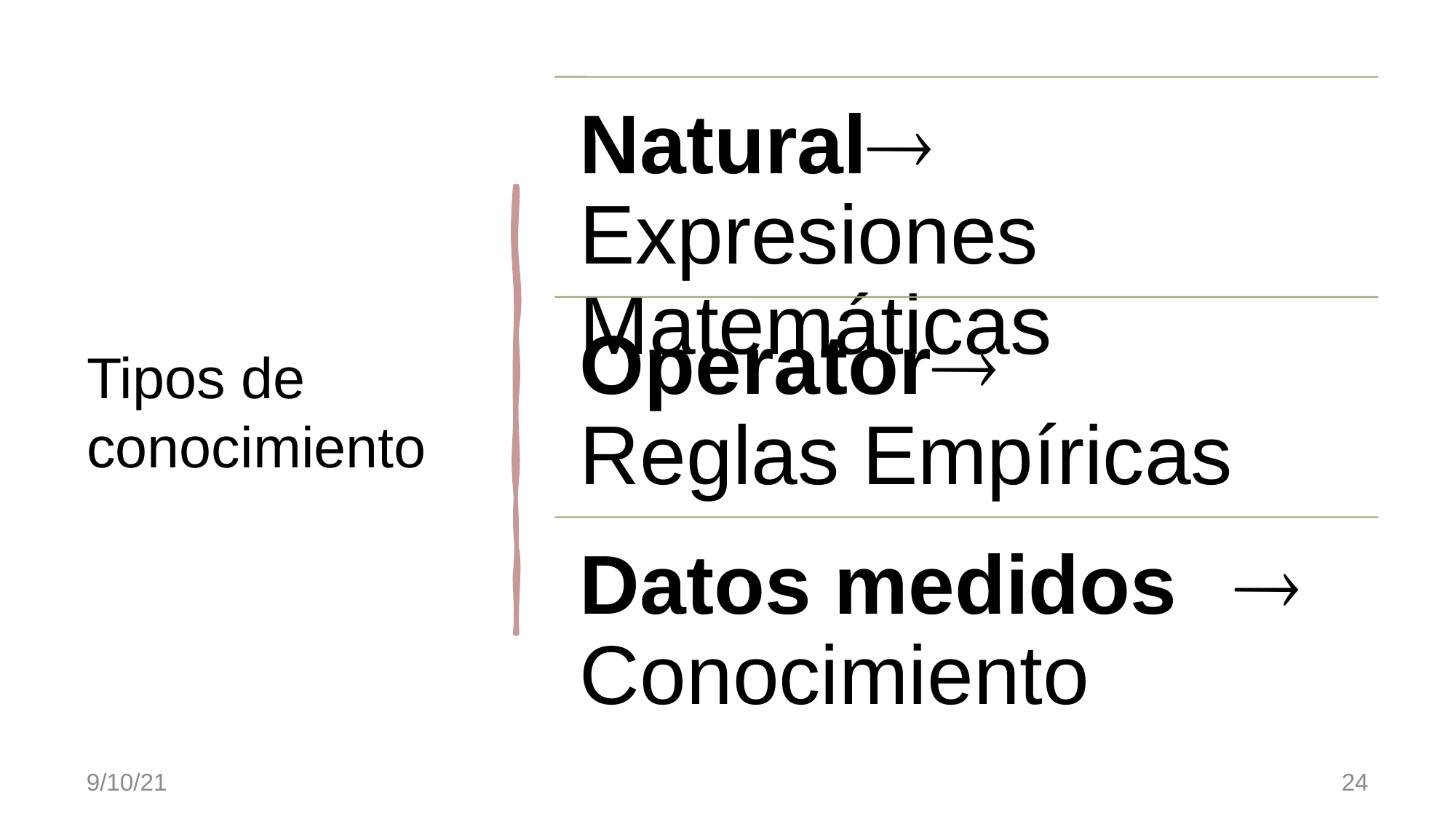

Natural→ 	Expresiones Matemáticas
Operator→ 	Reglas Empíricas
Datos medidos	→   Conocimiento
# Tipos de conocimiento

9/10/21
24